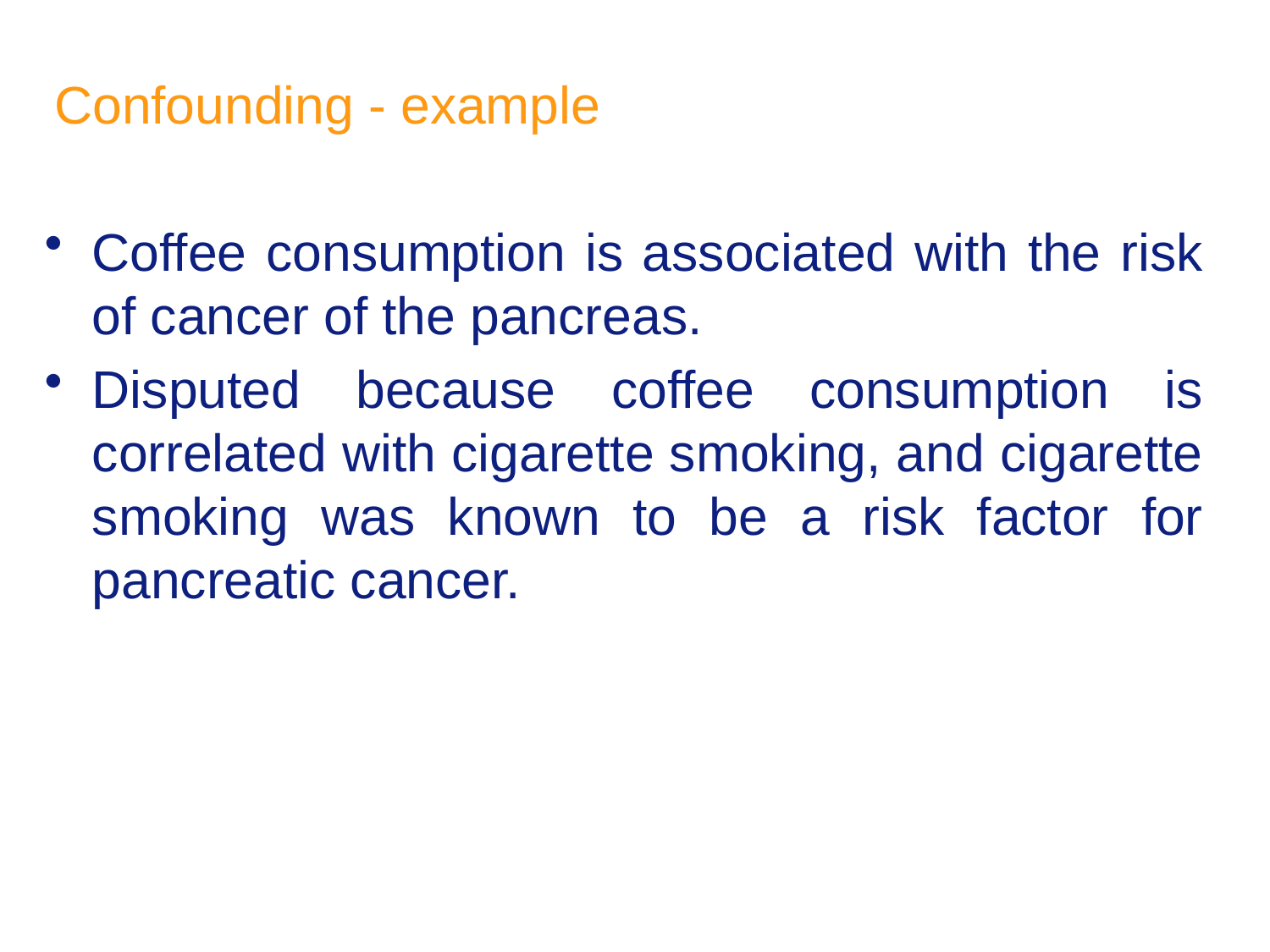

# Confounding - example
Coffee consumption is associated with the risk of cancer of the pancreas.
Disputed because coffee consumption is correlated with cigarette smoking, and cigarette smoking was known to be a risk factor for pancreatic cancer.